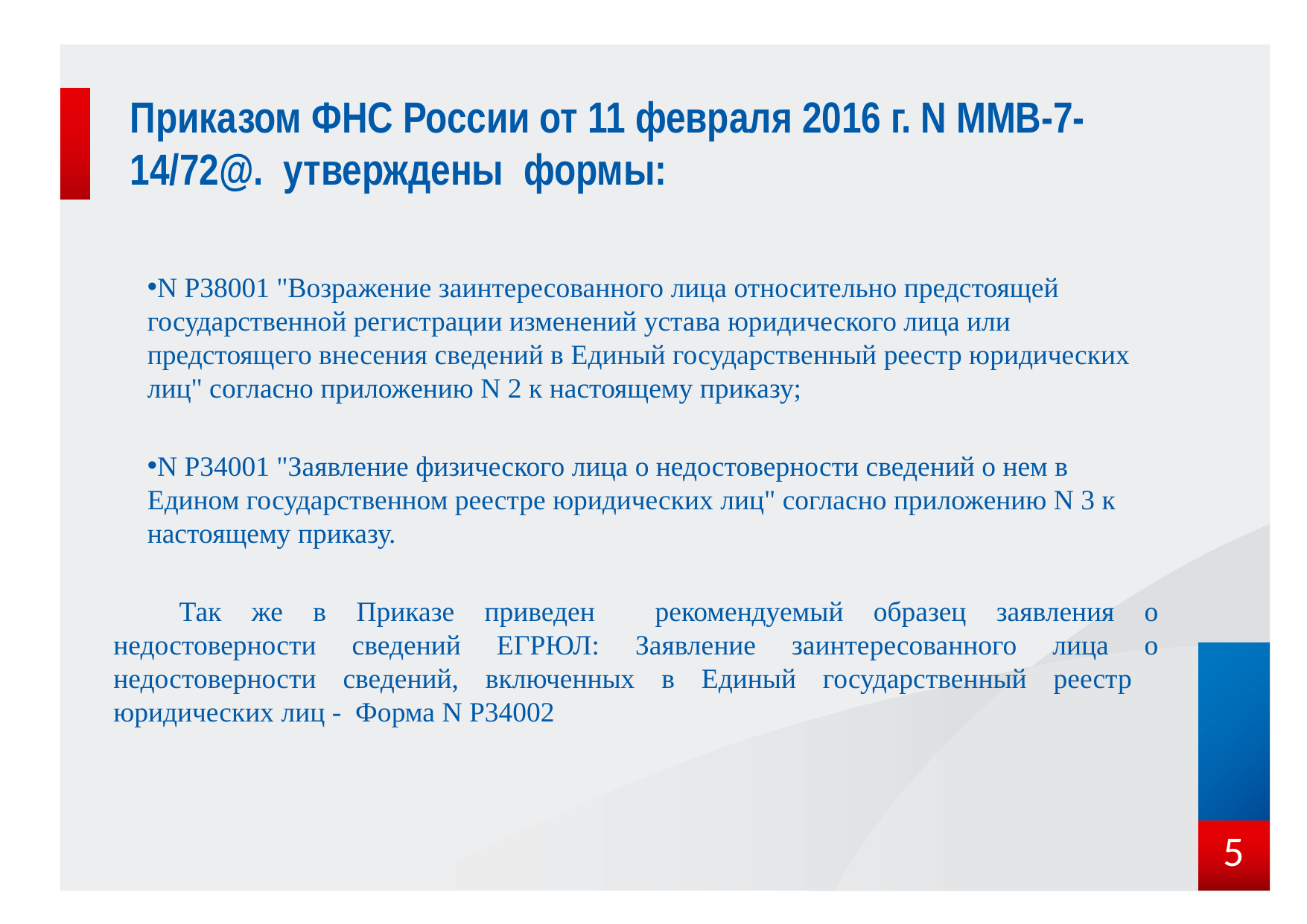

# Приказом ФНС России от 11 февраля 2016 г. N ММВ-7-14/72@.  утверждены  формы:

N Р38001 "Возражение заинтересованного лица относительно предстоящей государственной регистрации изменений устава юридического лица или предстоящего внесения сведений в Единый государственный реестр юридических лиц" согласно приложению N 2 к настоящему приказу;

N Р34001 "Заявление физического лица о недостоверности сведений о нем в Едином государственном реестре юридических лиц" согласно приложению N 3 к настоящему приказу.

Так же в Приказе приведен  рекомендуемый образец заявления о недостоверности сведений ЕГРЮЛ: Заявление заинтересованного лица о недостоверности сведений, включенных в Единый государственный реестр  юридических лиц -  Форма N Р34002

5